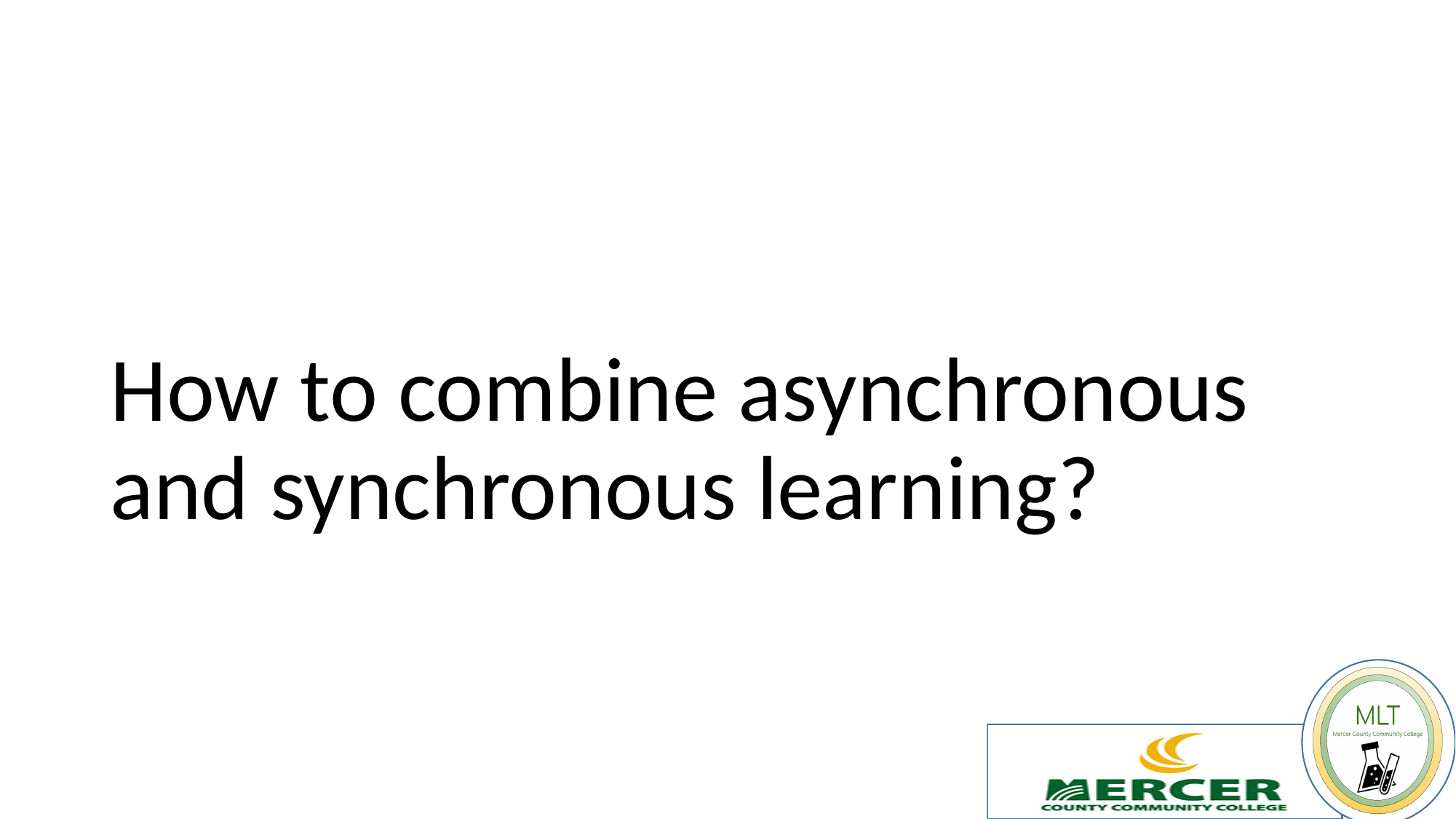

# How to combine asynchronous and synchronous learning?